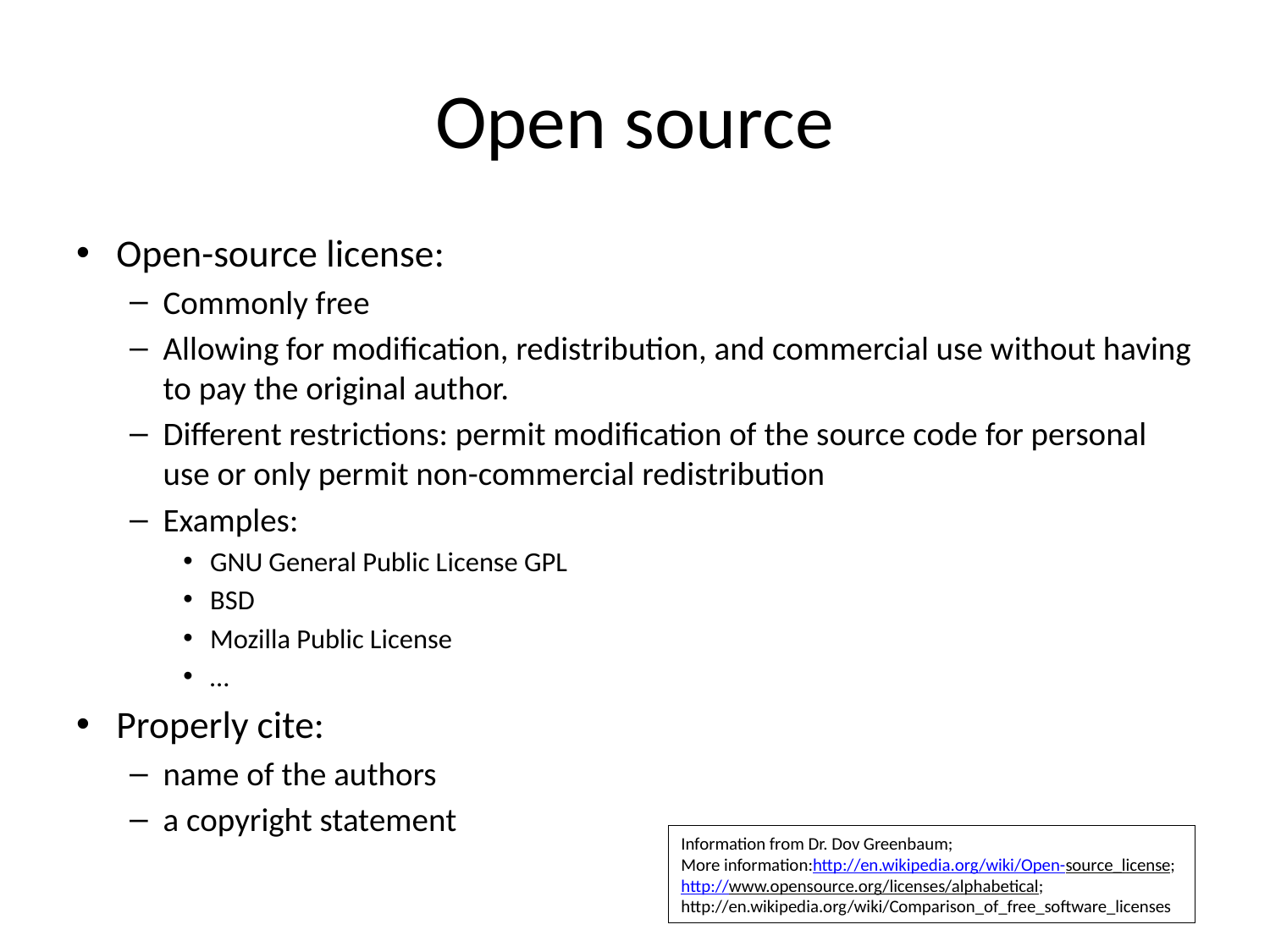

# Open source
Open-source license:
Commonly free
Allowing for modification, redistribution, and commercial use without having to pay the original author.
Different restrictions: permit modification of the source code for personal use or only permit non-commercial redistribution
Examples:
GNU General Public License GPL
BSD
Mozilla Public License
…
Properly cite:
name of the authors
a copyright statement

Information from Dr. Dov Greenbaum;
More information:http://en.wikipedia.org/wiki/Open-source_license; http://www.opensource.org/licenses/alphabetical;
http://en.wikipedia.org/wiki/Comparison_of_free_software_licenses